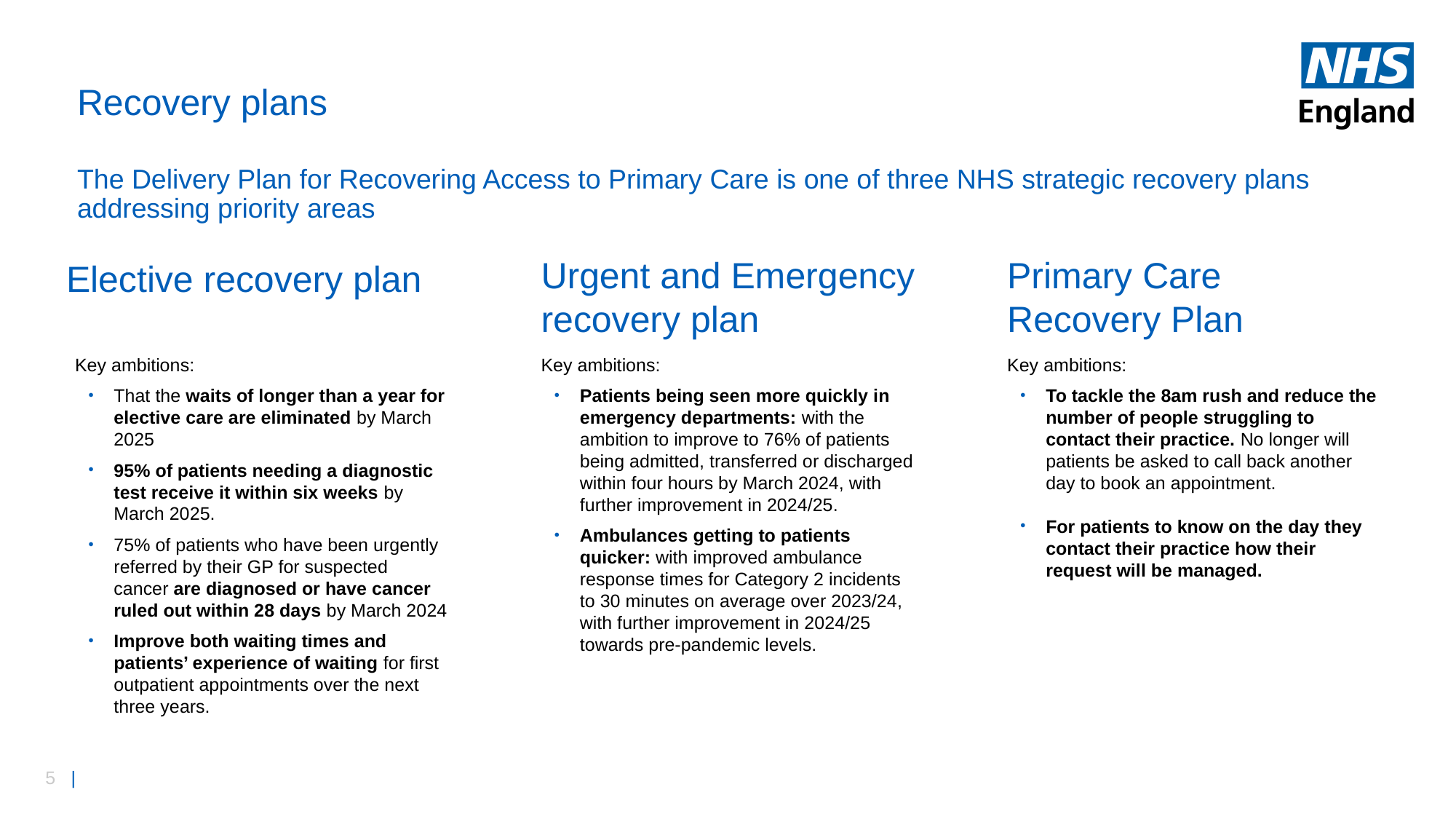

Recovery plans
# The Delivery Plan for Recovering Access to Primary Care is one of three NHS strategic recovery plans addressing priority areas
Elective recovery plan
Urgent and Emergency recovery plan
Primary Care Recovery Plan
Key ambitions:
That the waits of longer than a year for elective care are eliminated by March 2025
95% of patients needing a diagnostic test receive it within six weeks by March 2025.
75% of patients who have been urgently referred by their GP for suspected cancer are diagnosed or have cancer ruled out within 28 days by March 2024
Improve both waiting times and patients’ experience of waiting for first outpatient appointments over the next three years.
Key ambitions:
Patients being seen more quickly in emergency departments: with the ambition to improve to 76% of patients being admitted, transferred or discharged within four hours by March 2024, with further improvement in 2024/25.
Ambulances getting to patients quicker: with improved ambulance response times for Category 2 incidents to 30 minutes on average over 2023/24, with further improvement in 2024/25 towards pre-pandemic levels.
Key ambitions:
To tackle the 8am rush and reduce the number of people struggling to contact their practice. No longer will patients be asked to call back another day to book an appointment.

For patients to know on the day they contact their practice how their request will be managed.